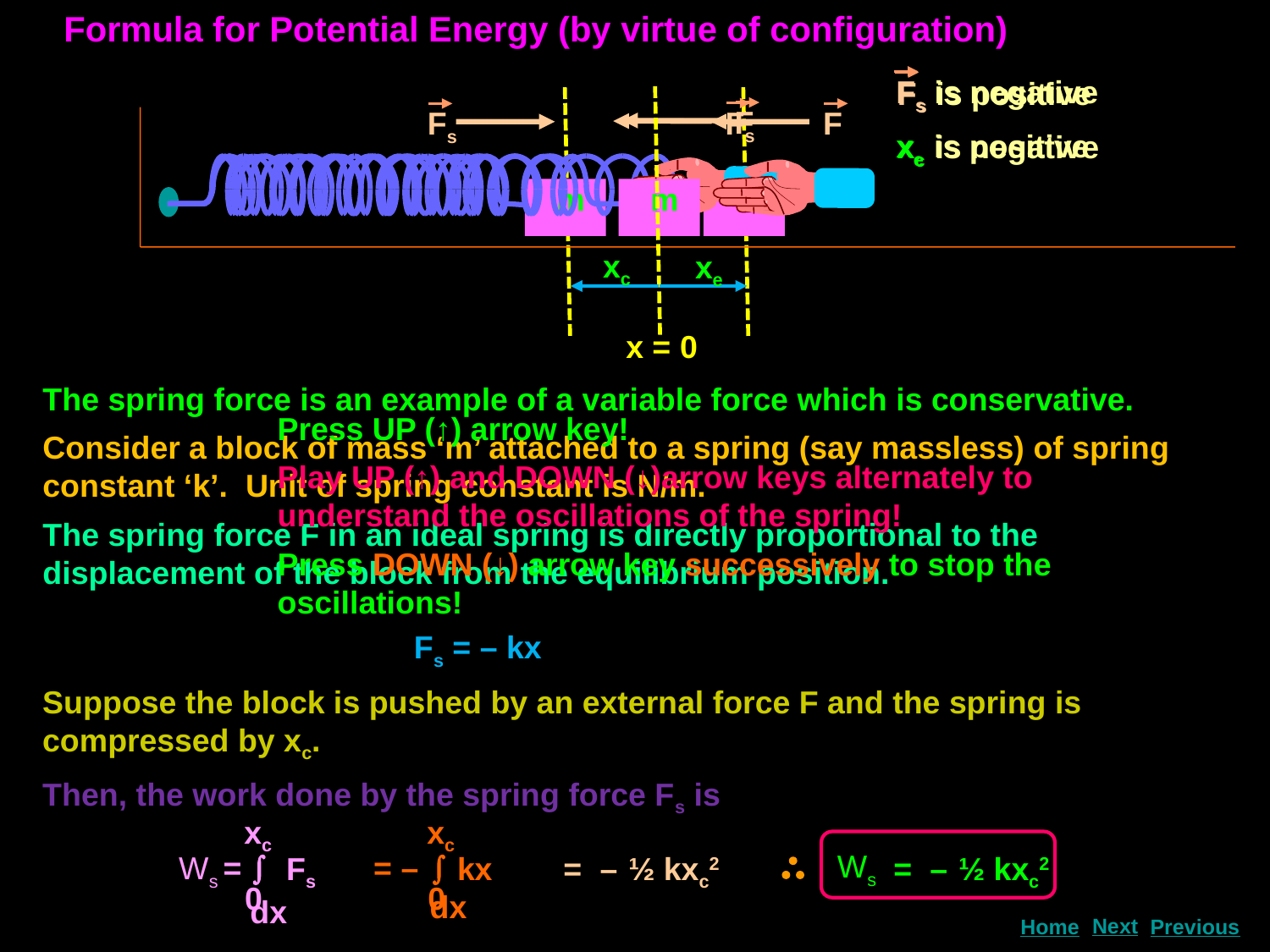

Formula for Potential Energy (by virtue of configuration)
Fs is negative
xe  is positive
Fs is positive
xc  is negative
x = 0
F

Fs

Fs

F

m

m

m

xc
xe
The spring force is an example of a variable force which is conservative.
Consider a block of mass ‘m’ attached to a spring (say massless) of spring constant ‘k’.  Unit of spring constant is N/m.
The spring force F in an ideal spring is directly proportional to the displacement of the block from the equilibrium position.
Press UP (↑) arrow key!
Play UP (↑) and DOWN (↓)arrow keys alternately to understand the oscillations of the spring!
Press DOWN (↓) arrow key successively to stop the oscillations!
Fs = – kx
Suppose the block is pushed by an external force F and the spring is compressed by xc.
Then, the work done by the spring force Fs is
xc
∫  Fs dx
0
Ws =
xc
∫ kx dx
0
 = –

Ws
 =  –
½ kxc2

 =  –
½ kxc2
Next
Home
Previous